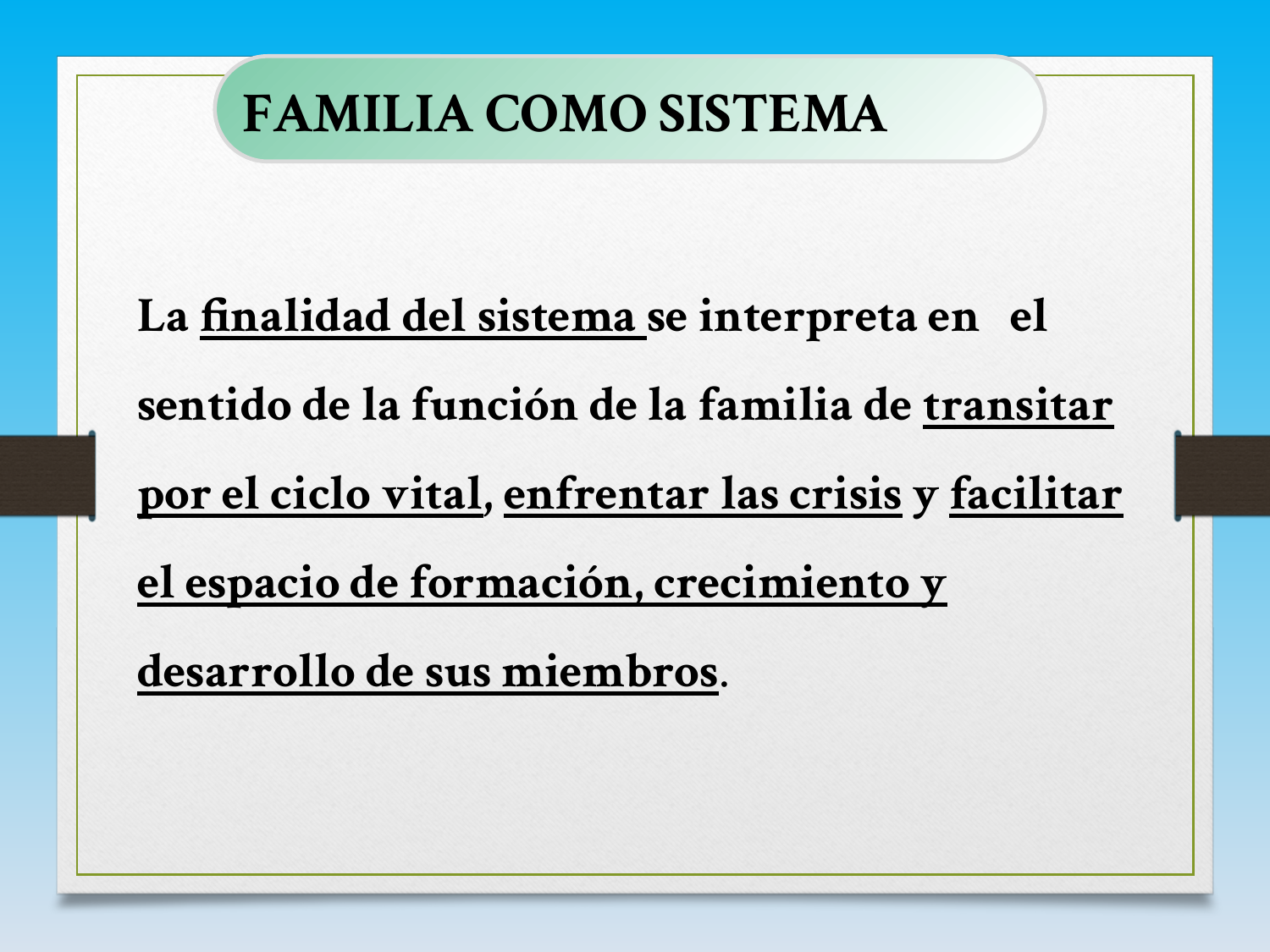

FAMILIA COMO SISTEMA
La finalidad del sistema se interpreta en   el sentido de la función de la familia de transitar por el ciclo vital, enfrentar las crisis y facilitar el espacio de formación, crecimiento y desarrollo de sus miembros.